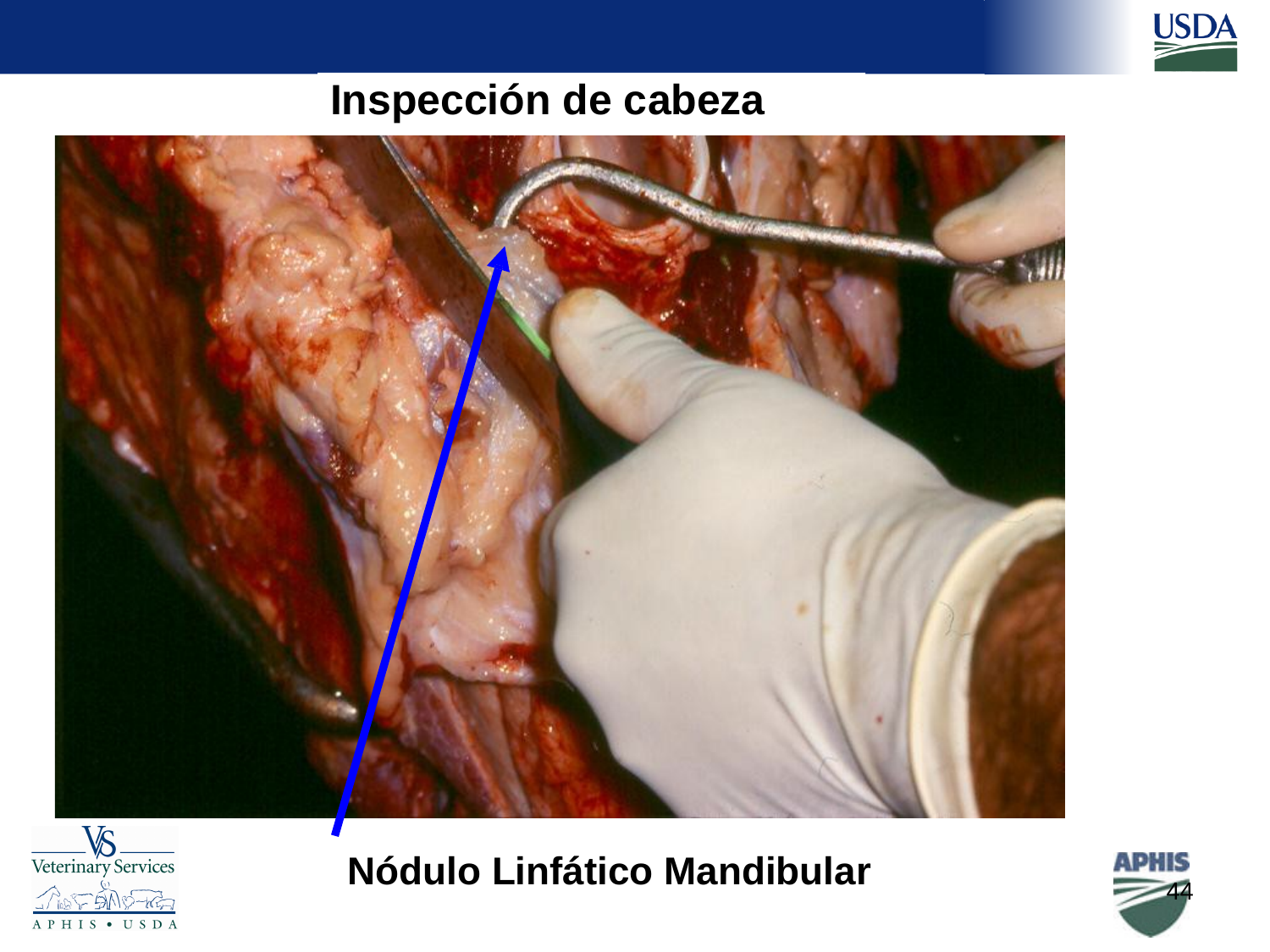

Inspección de cabeza

Nódulo Linfático Mandibular
44